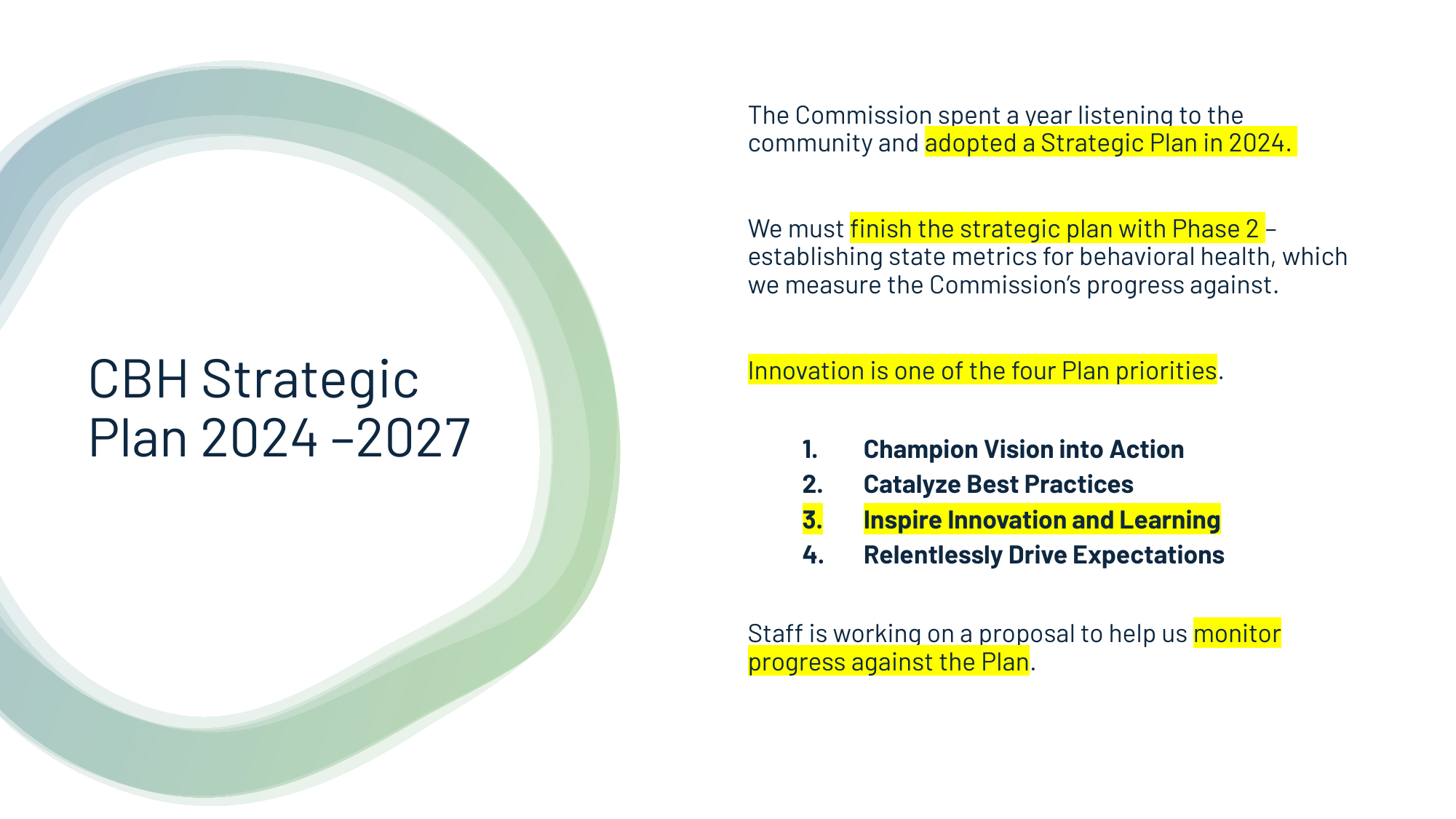

The Commission spent a year listening to the community and adopted a Strategic Plan in 2024.

We must finish the strategic plan with Phase 2 – establishing state metrics for behavioral health, which we measure the Commission’s progress against.

Innovation is one of the four Plan priorities.

Champion Vision into Action
Catalyze Best Practices
Inspire Innovation and Learning
Relentlessly Drive Expectations

Staff is working on a proposal to help us monitor progress against the Plan.

# CBH Strategic Plan 2024 –2027